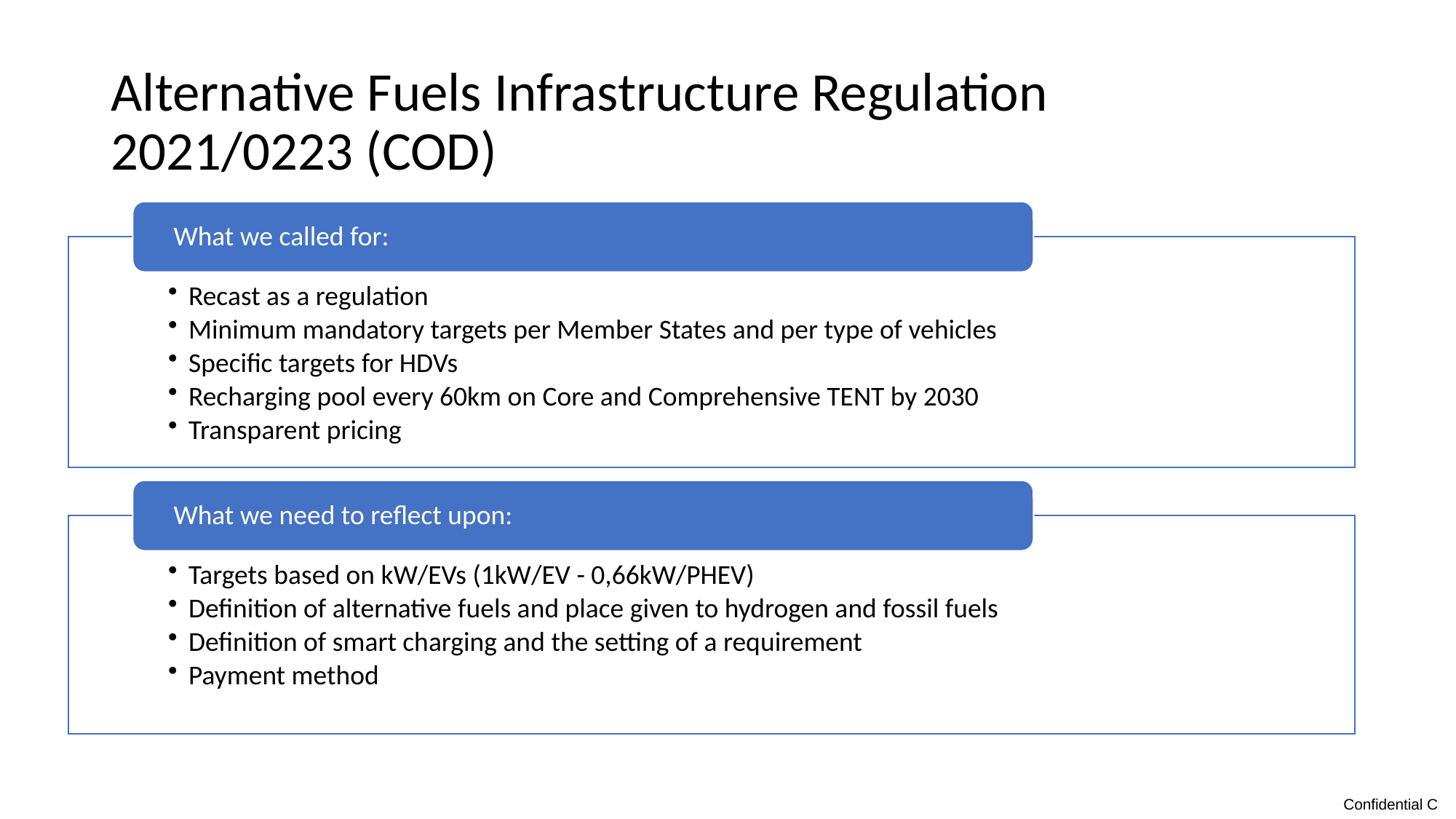

# Alternative Fuels Infrastructure Regulation 2021/0223 (COD)
Recast as a regulation
Minimum mandatory targets per Member States and per type of vehicles
Specific targets for HDVs
Recharging pool every 60km on Core and Comprehensive TENT by 2030
Transparent pricing
What we called for:
Targets based on kW/EVs (1kW/EV - 0,66kW/PHEV)
Definition of alternative fuels and place given to hydrogen and fossil fuels
Definition of smart charging and the setting of a requirement
Payment method
What we need to reflect upon: